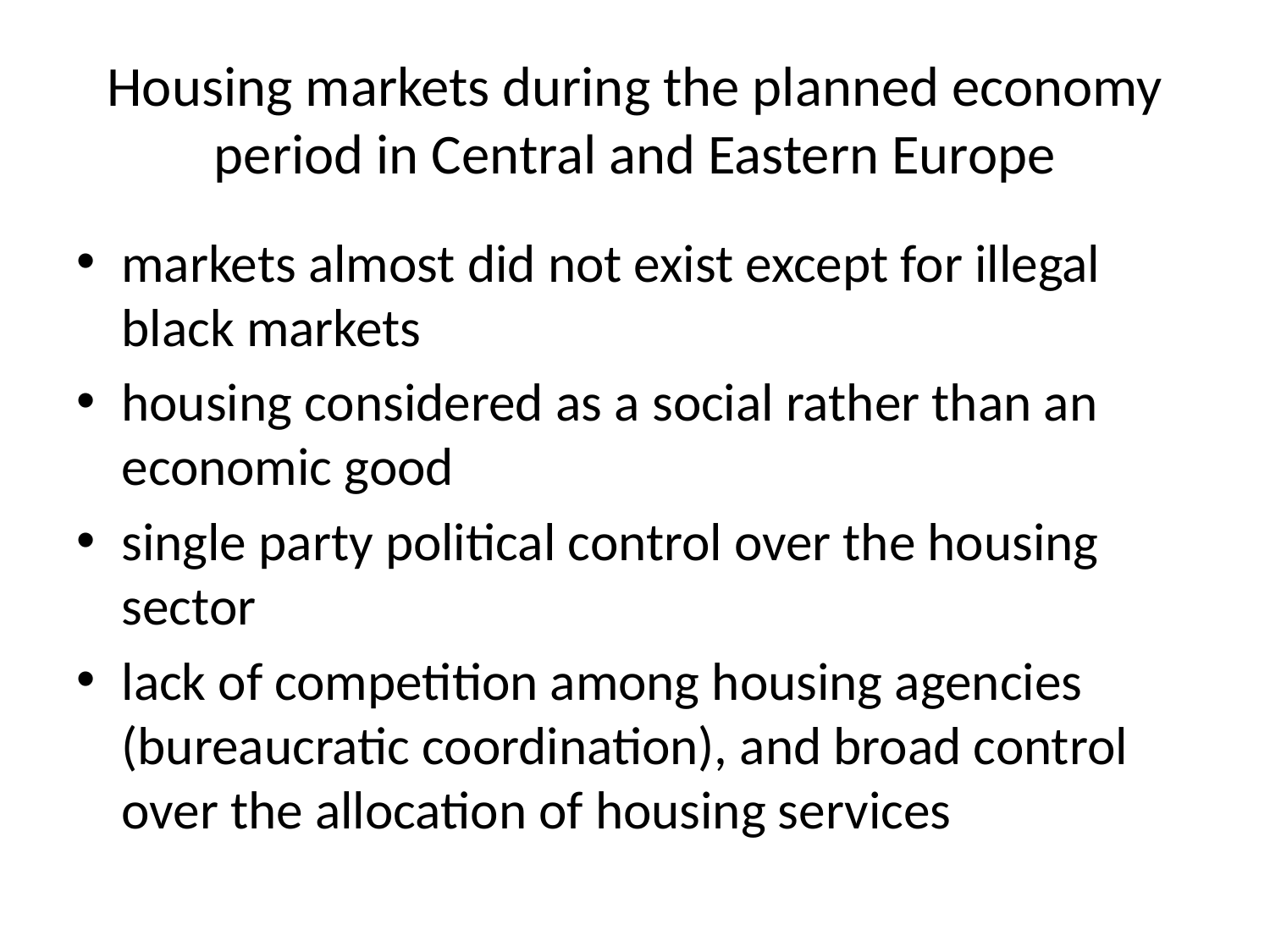

# Housing markets during the planned economy period in Central and Eastern Europe
markets almost did not exist except for illegal black markets
housing considered as a social rather than an economic good
single party political control over the housing sector
lack of competition among housing agencies (bureaucratic coordination), and broad control over the allocation of housing services